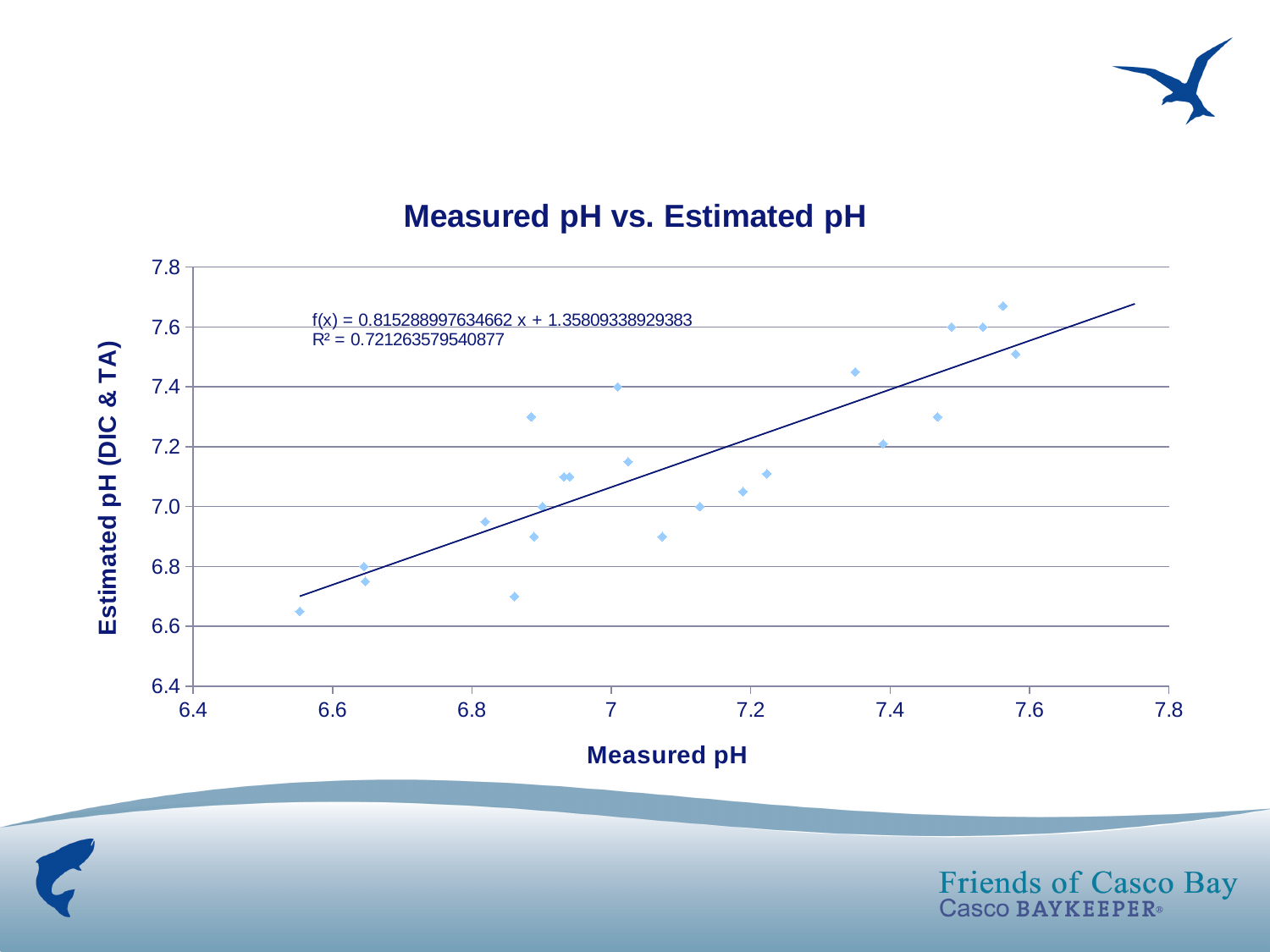

#

### Chart: Measured pH vs. Estimated pH

| Category |  |
|---|---|